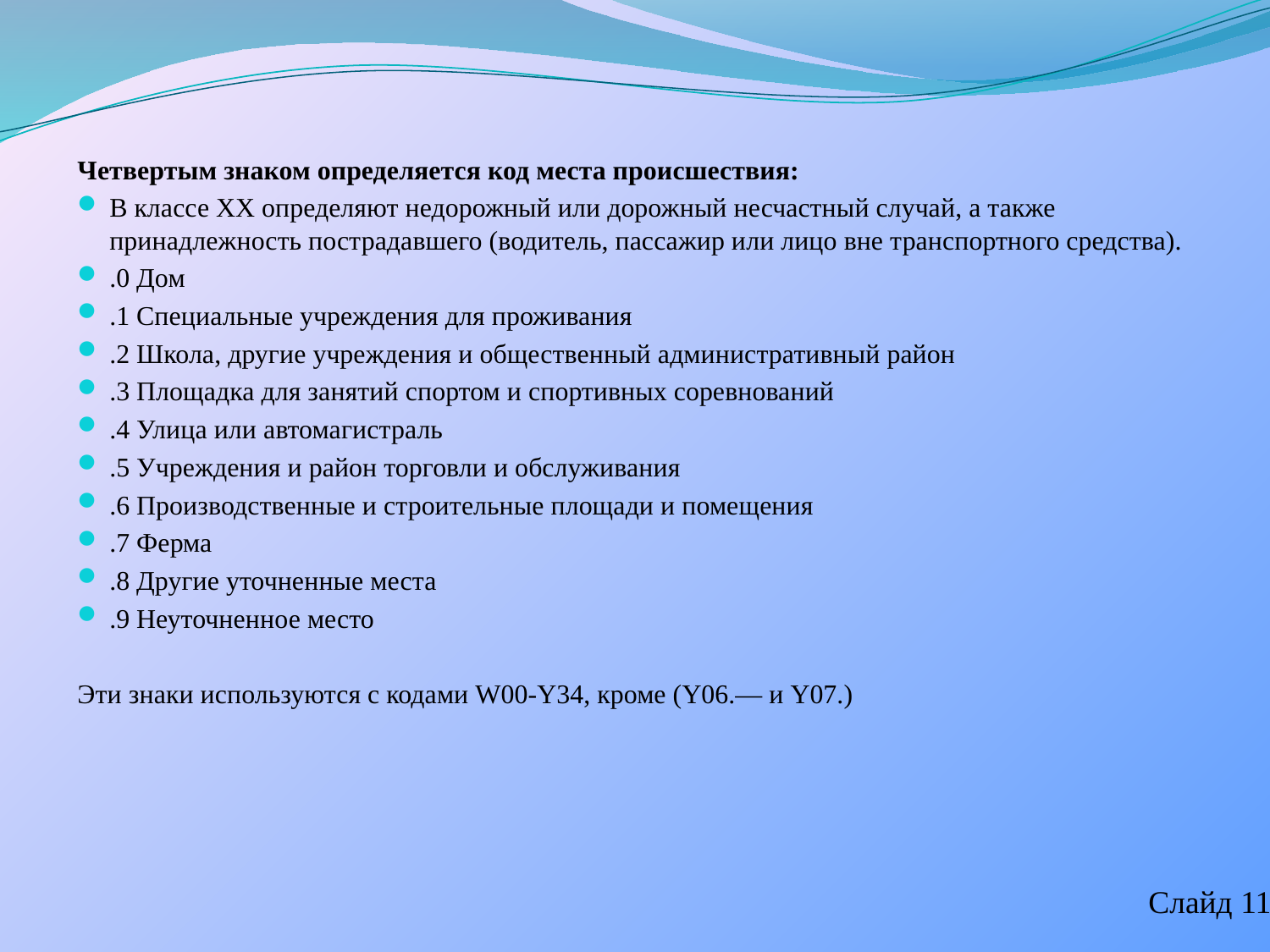

Четвертым знаком определяется код места происшествия:
В классе XX определяют недорожный или дорожный несчастный случай, а также принадлежность пострадавшего (водитель, пассажир или лицо вне транспортного средства).
.0 Дом
.1 Специальные учреждения для проживания
.2 Школа, другие учреждения и общественный административный район
.3 Площадка для занятий спортом и спортивных соревнований
.4 Улица или автомагистраль
.5 Учреждения и район торговли и обслуживания
.6 Производственные и строительные площади и помещения
.7 Ферма
.8 Другие уточненные места
.9 Неуточненное место

Эти знаки используются с кодами W00-Y34, кроме (Y06.— и Y07.)

Слайд 11